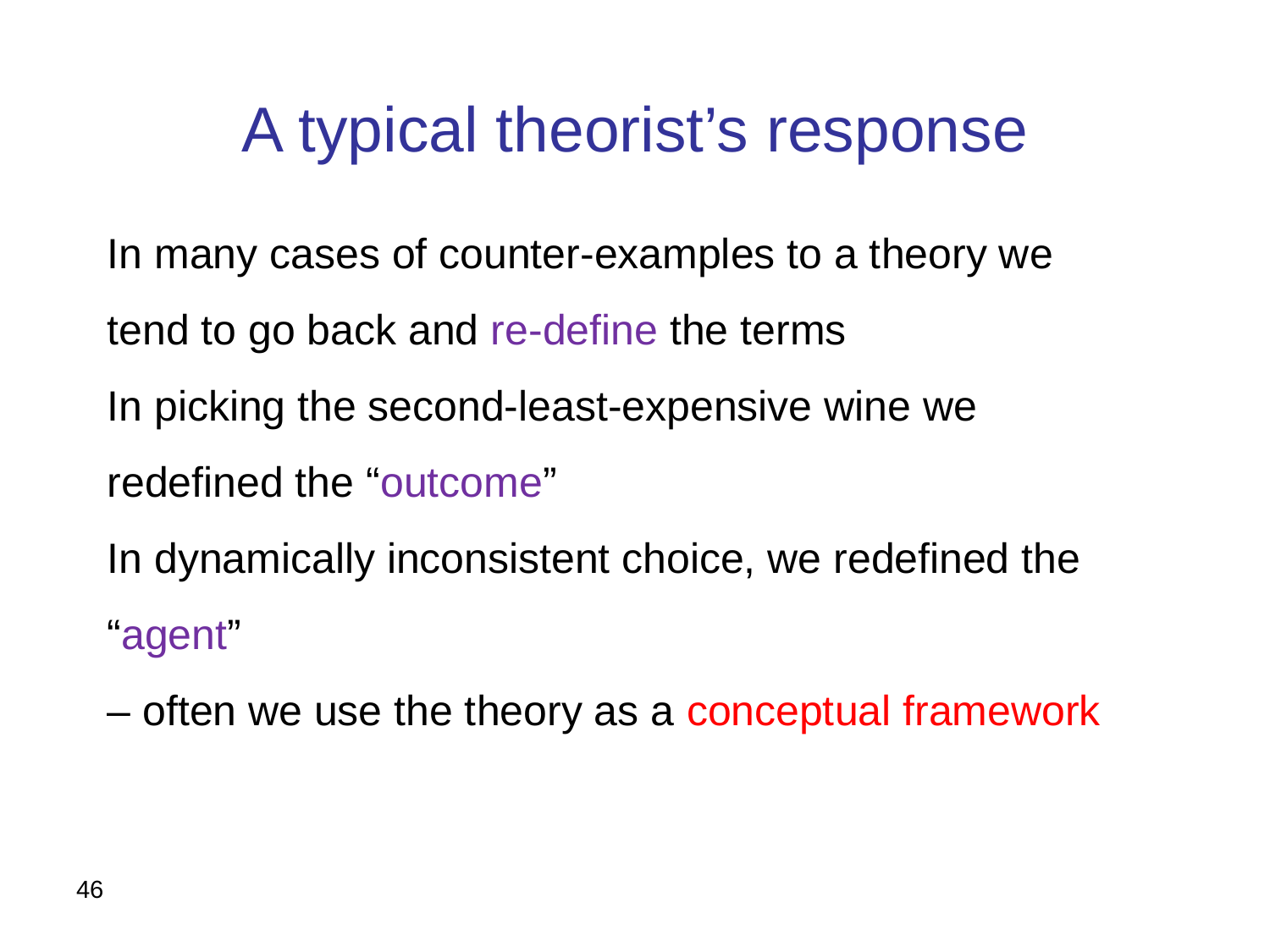

# A typical theorist’s response
In many cases of counter-examples to a theory we tend to go back and re-define the terms
In picking the second-least-expensive wine we redefined the “outcome”
In dynamically inconsistent choice, we redefined the “agent”
– often we use the theory as a conceptual framework

46